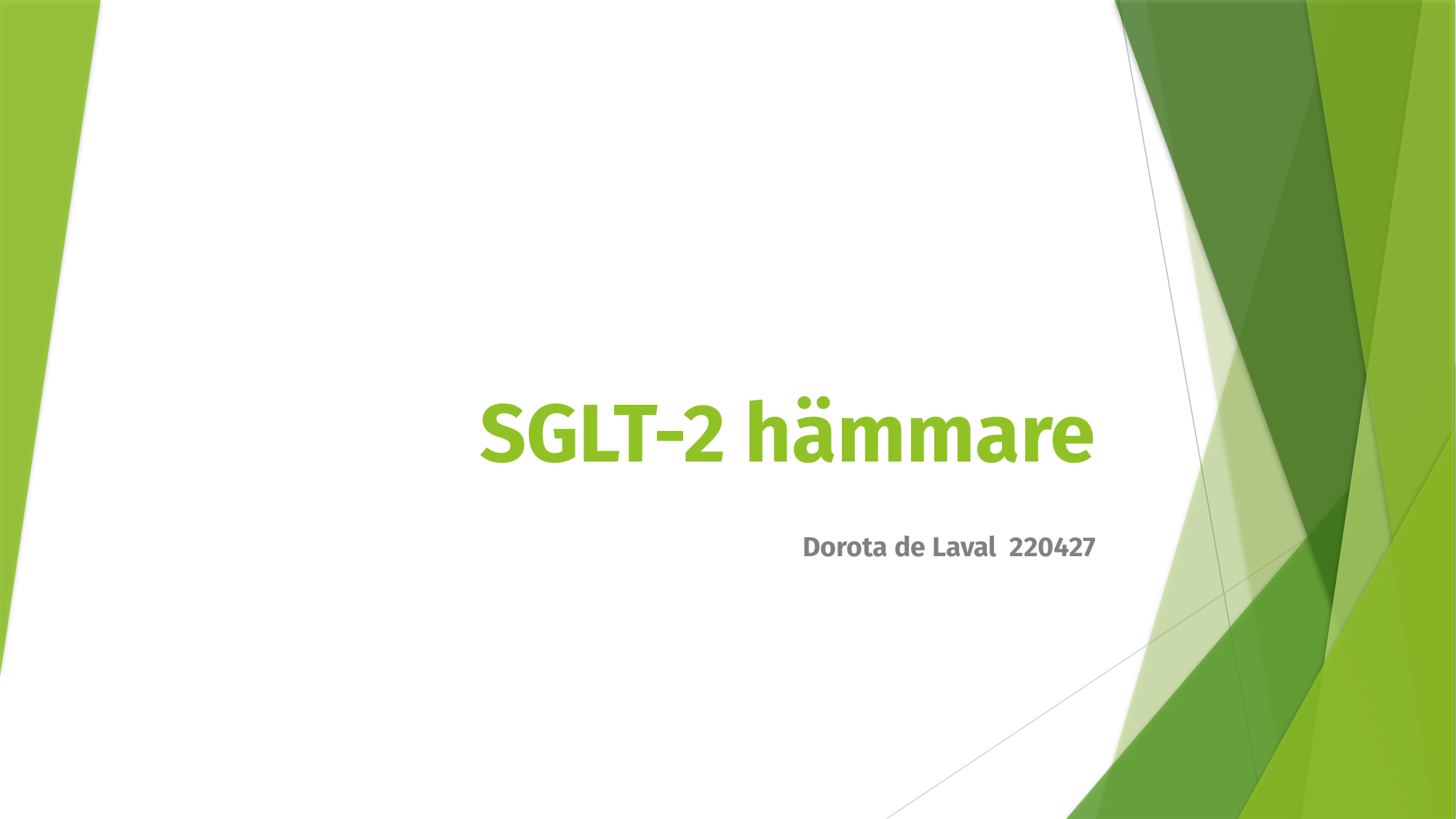

# SGLT-2 hämmare
Dorota de Laval  220427